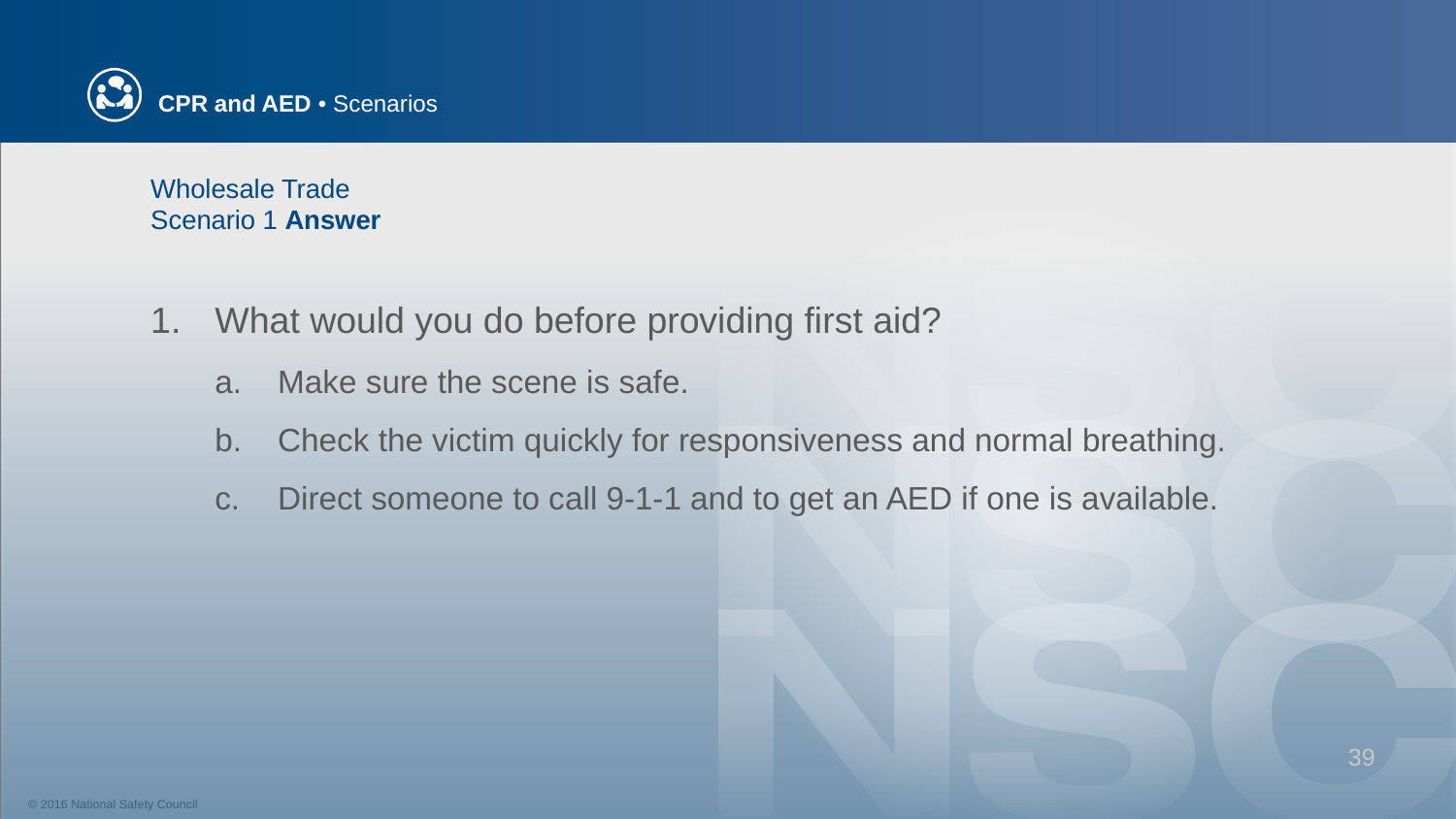

# Wholesale Trade Scenario 1 Answer
What would you do before providing first aid?
Make sure the scene is safe.
Check the victim quickly for responsiveness and normal breathing.
Direct someone to call 9-1-1 and to get an AED if one is available.

39